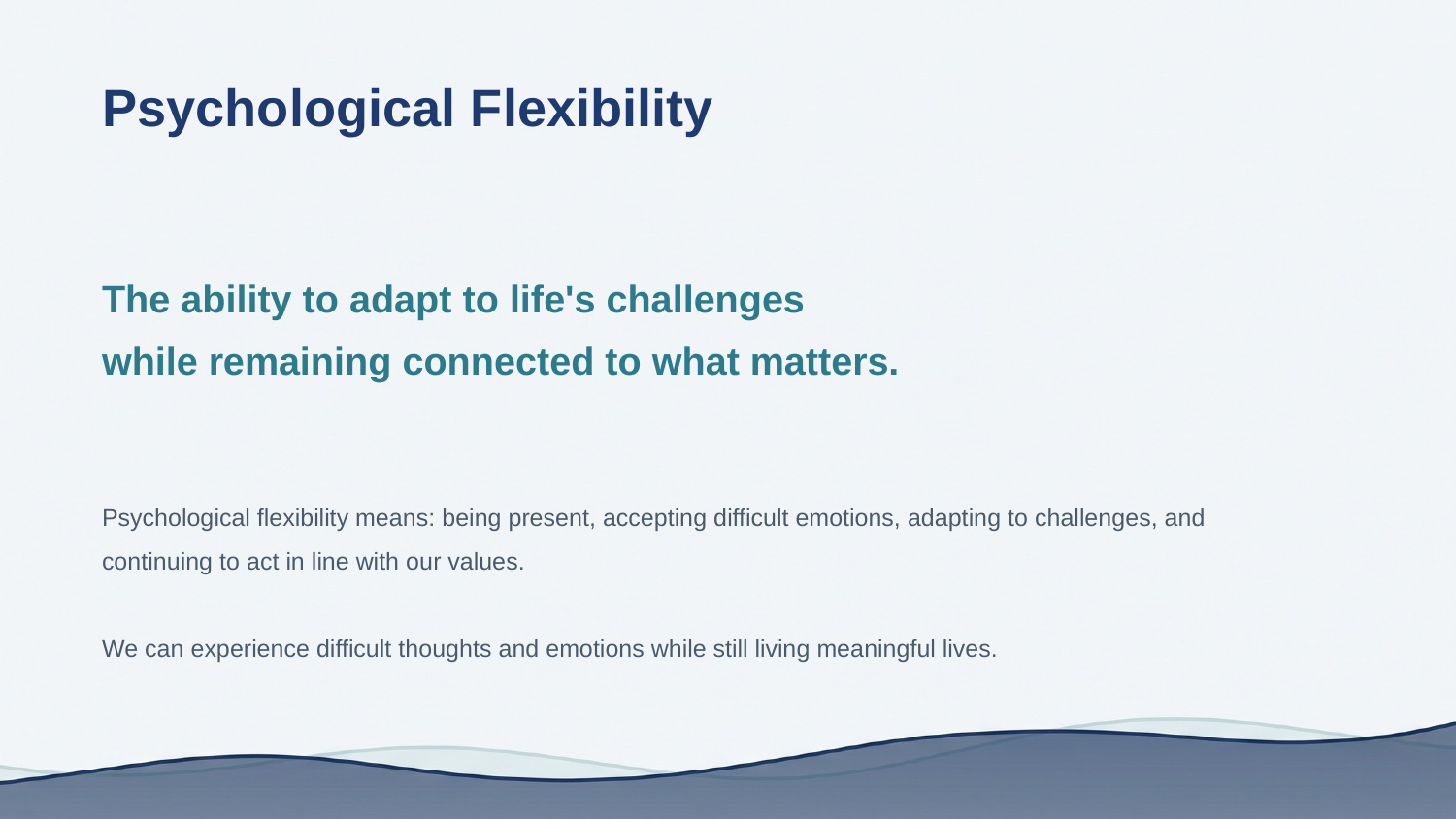

Psychological Flexibility
The ability to adapt to life's challenges
while remaining connected to what matters.
Psychological flexibility means: being present, accepting difficult emotions, adapting to challenges, and continuing to act in line with our values.

We can experience difficult thoughts and emotions while still living meaningful lives.